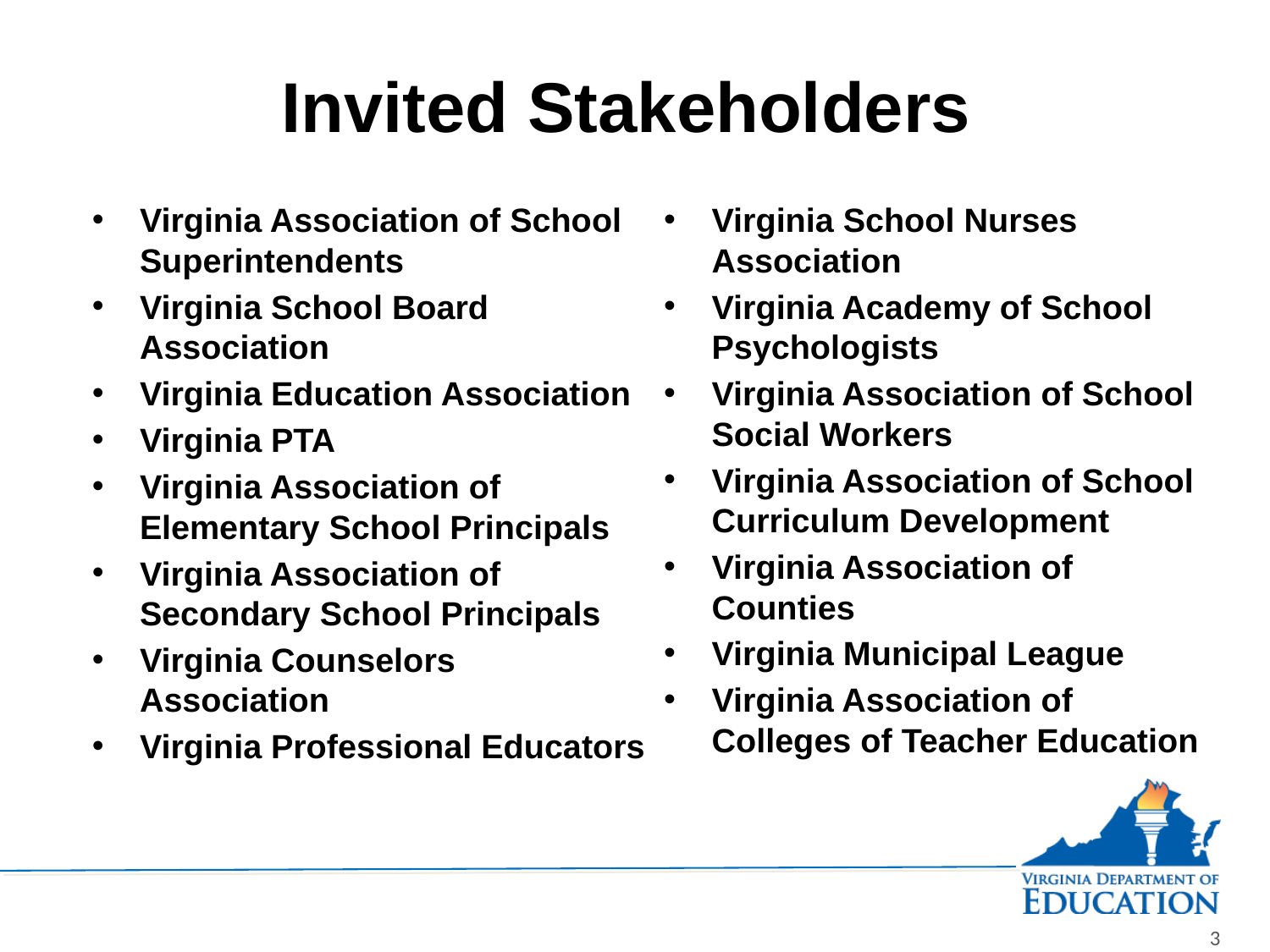

# Invited Stakeholders
Virginia Association of School Superintendents
Virginia School Board Association
Virginia Education Association
Virginia PTA
Virginia Association of Elementary School Principals
Virginia Association of Secondary School Principals
Virginia Counselors Association
Virginia Professional Educators

Virginia School Nurses Association
Virginia Academy of School Psychologists
Virginia Association of School Social Workers
Virginia Association of School Curriculum Development
Virginia Association of Counties
Virginia Municipal League
Virginia Association of Colleges of Teacher Education

3